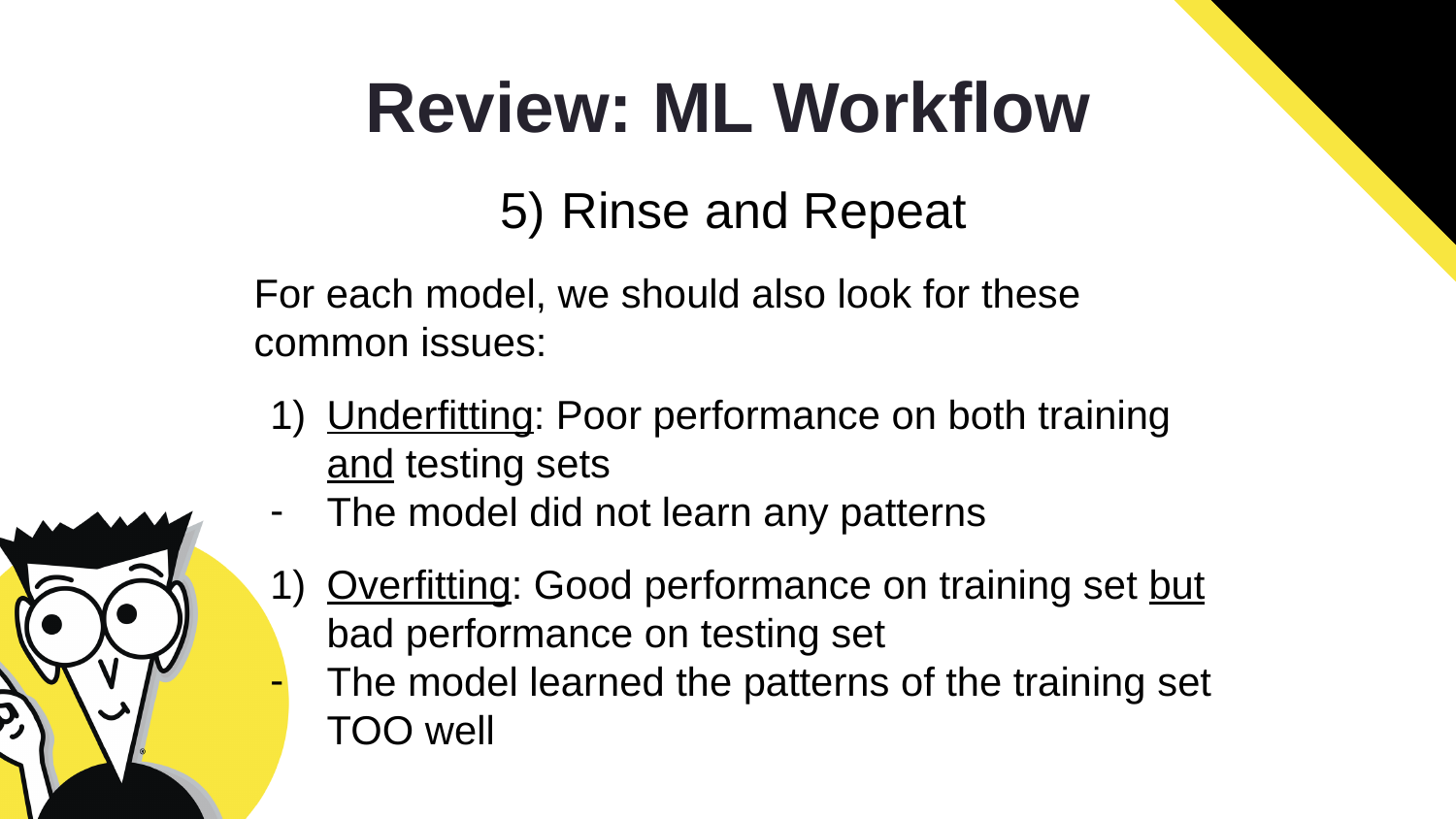

Review: ML Workflow
Rinse and Repeat

For each model, we should also look for these common issues:

Underfitting: Poor performance on both training and testing sets
The model did not learn any patterns

Overfitting: Good performance on training set but bad performance on testing set
The model learned the patterns of the training set TOO well